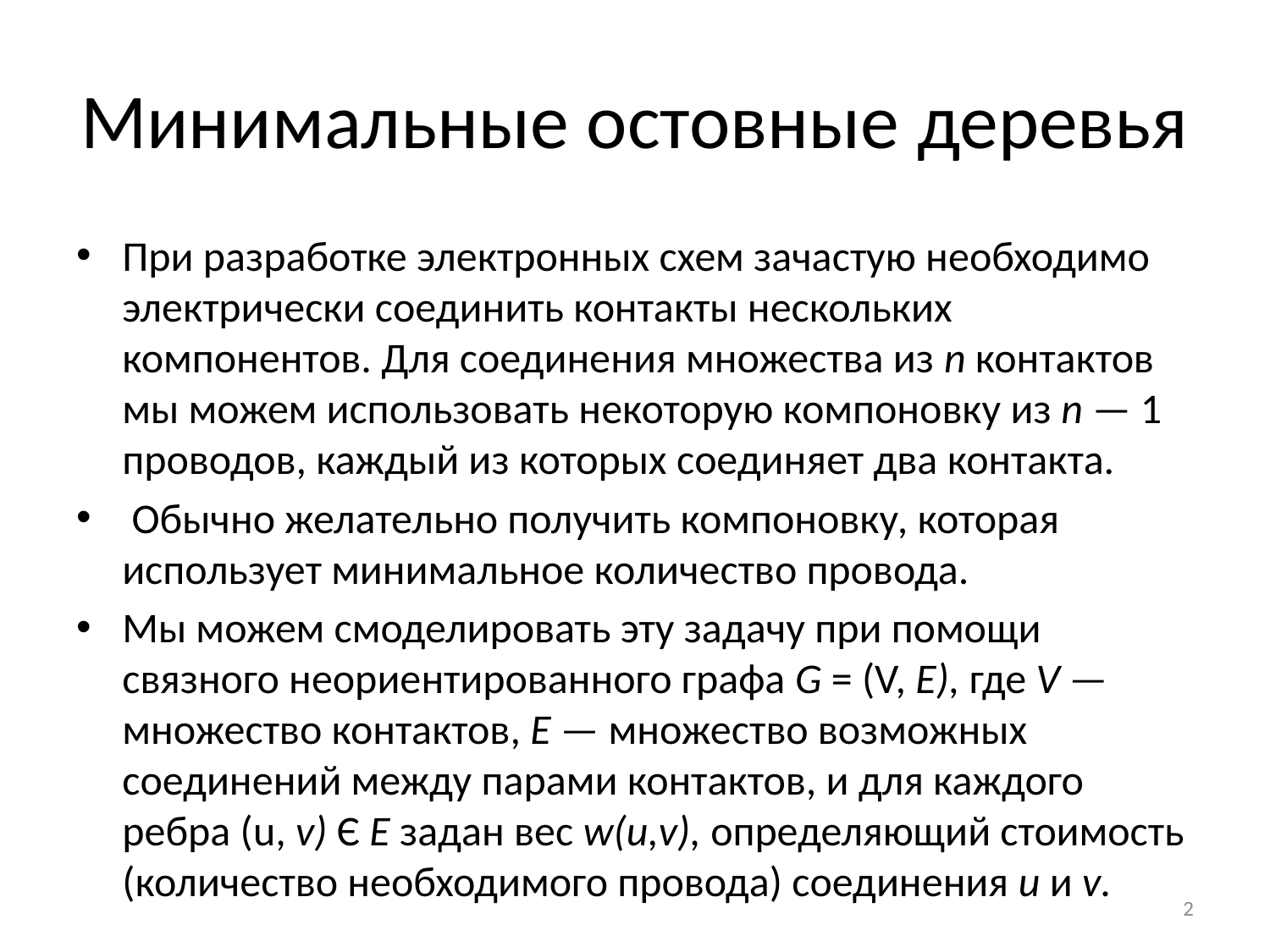

# Минимальные остовные деревья
При разработке электронных схем зачастую необходимо электрически соединить контакты нескольких компонентов. Для соединения множества из n контактов мы можем использовать некоторую компоновку из n — 1 проводов, каждый из которых соединяет два контакта.
 Обычно желательно получить компоновку, которая использует минимальное количество провода.
Мы можем смоделировать эту задачу при помощи связного неориентированного графа G = (V, Е), где V — множество контактов, Е — множество возможных соединений между парами контактов, и для каждого ребра (u, v) Є Е задан вес w(u,v), определяющий стоимость (количество необходимого провода) соединения и и v.
2